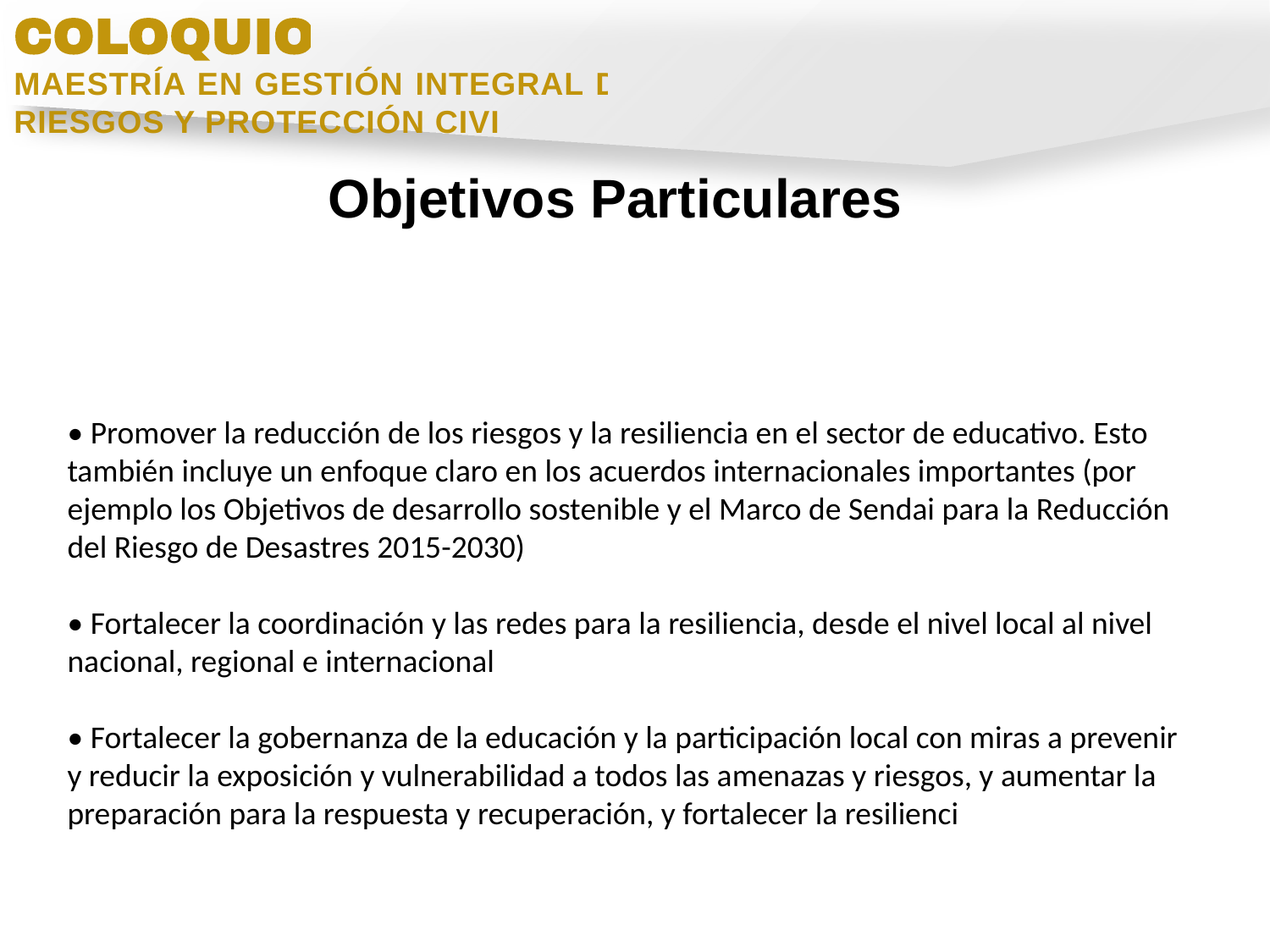

COLOQUIO
MAESTRÍA EN GESTIÓN INTEGRAL DE RIESGOS Y PROTECCIÓN CIVIL
Objetivos Particulares

• Promover la reducción de los riesgos y la resiliencia en el sector de educativo. Esto también incluye un enfoque claro en los acuerdos internacionales importantes (por ejemplo los Objetivos de desarrollo sostenible y el Marco de Sendai para la Reducción del Riesgo de Desastres 2015-2030)

• Fortalecer la coordinación y las redes para la resiliencia, desde el nivel local al nivel nacional, regional e internacional

• Fortalecer la gobernanza de la educación y la participación local con miras a prevenir y reducir la exposición y vulnerabilidad a todos las amenazas y riesgos, y aumentar la preparación para la respuesta y recuperación, y fortalecer la resilienci